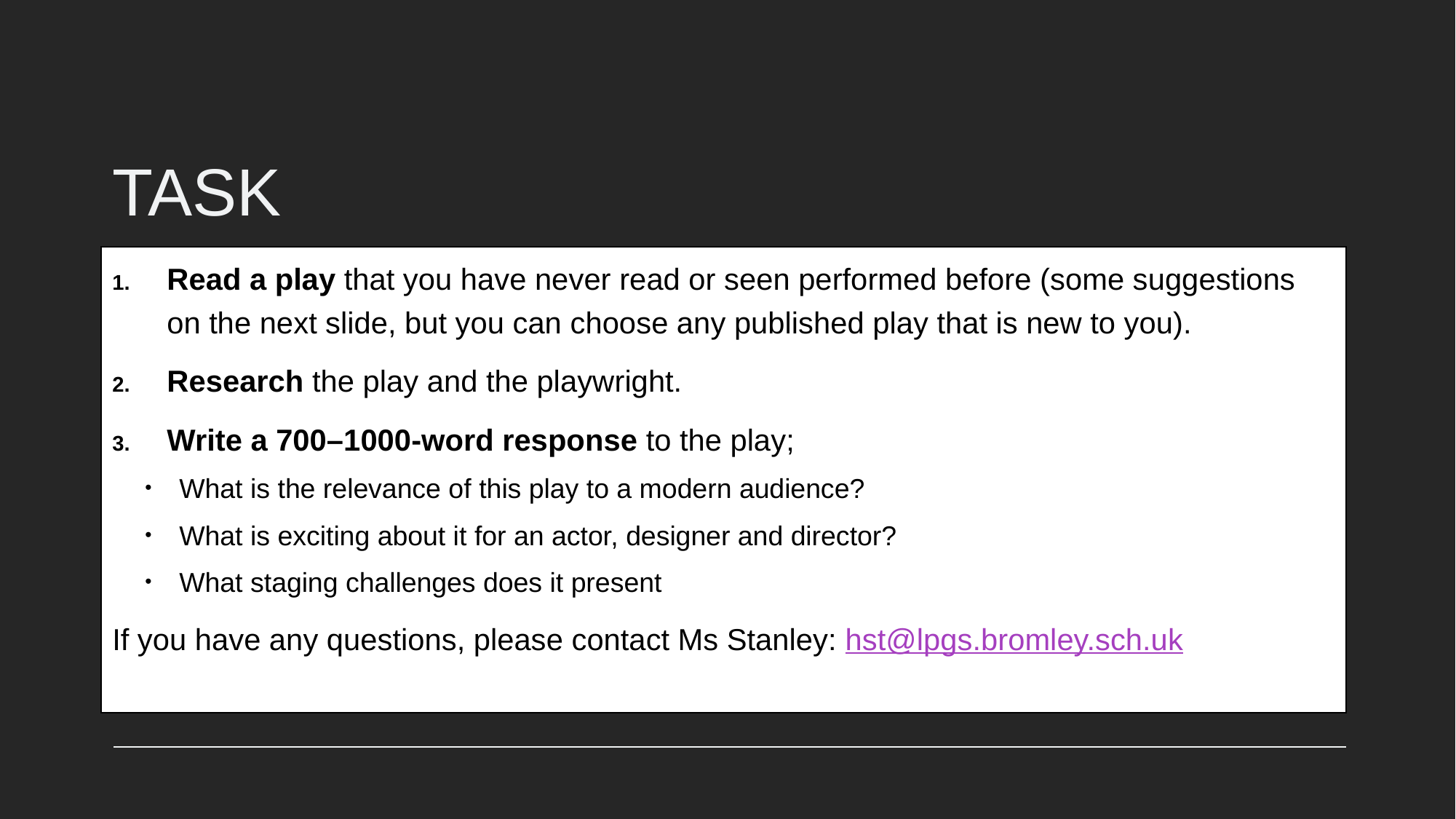

# TASK
Read a play that you have never read or seen performed before (some suggestions on the next slide, but you can choose any published play that is new to you).
Research the play and the playwright.
Write a 700–1000-word response to the play;
What is the relevance of this play to a modern audience?
What is exciting about it for an actor, designer and director?
What staging challenges does it present
If you have any questions, please contact Ms Stanley: hst@lpgs.bromley.sch.uk